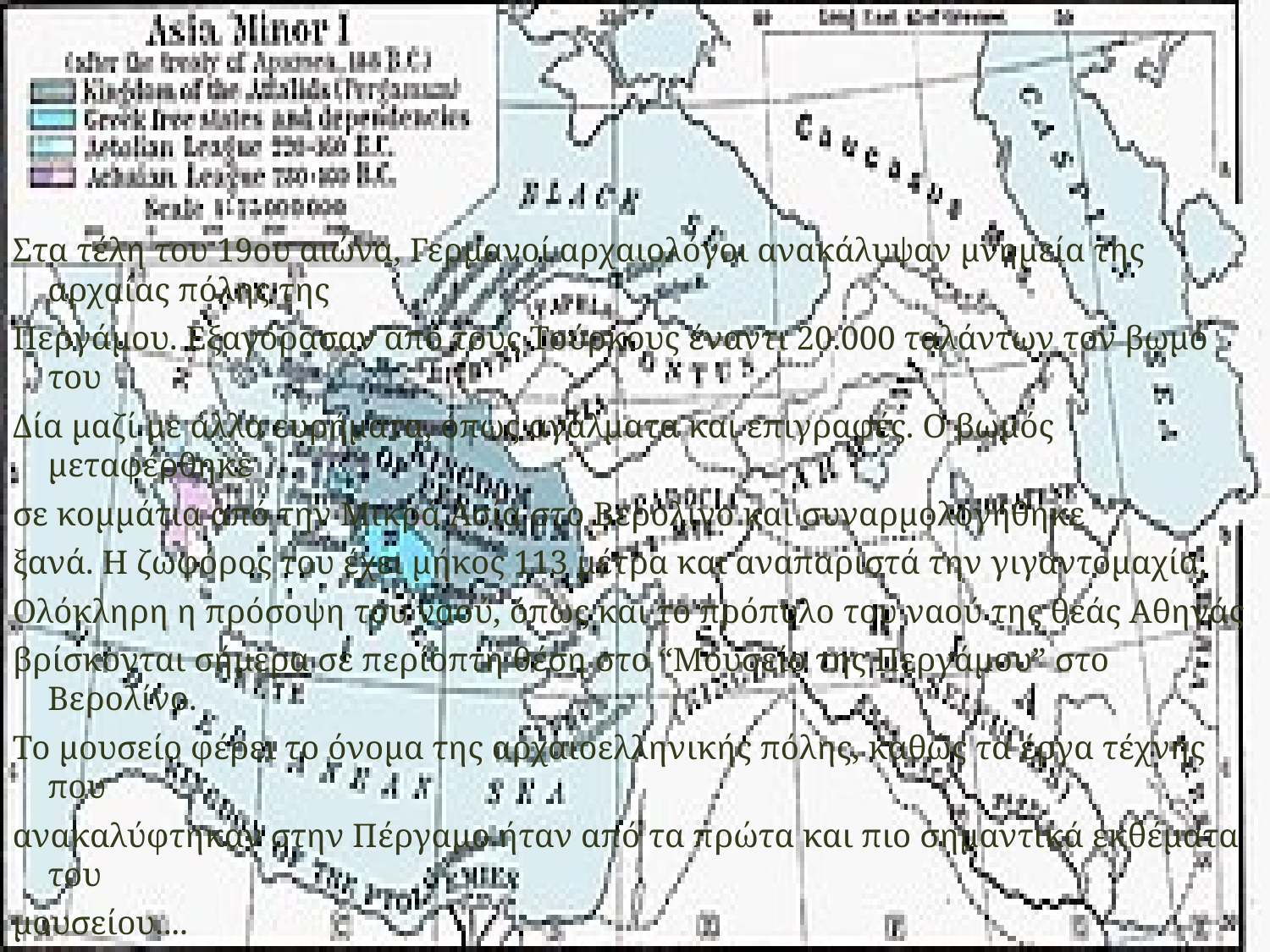

Στα τέλη του 19ου αιώνα, Γερμανοί αρχαιολόγοι ανακάλυψαν μνημεία της αρχαίας πόλης της
Περγάμου. Εξαγόρασαν από τους Τούρκους έναντι 20.000 ταλάντων τον βωμό του
Δία μαζί με άλλα ευρήματα, όπως αγάλματα και επιγραφές. Ο βωμός μεταφέρθηκε
σε κομμάτια από την Μικρά Ασία στο Βερολίνο και συναρμολογήθηκε
ξανά. Η ζωφόρος του έχει μήκος 113 μέτρα και αναπαριστά την γιγαντομαχία.
Ολόκληρη η πρόσοψη του ναού, όπως και το πρόπυλο του ναού της θεάς Αθηνάς
βρίσκονται σήμερα σε περίοπτη θέση στο “Μουσείο της Περγάμου” στο Βερολίνο.
Το μουσείο φέρει το όνομα της αρχαιοελληνικής πόλης, καθώς τα έργα τέχνης που
ανακαλύφτηκαν στην Πέργαμο ήταν από τα πρώτα και πιο σημαντικά εκθέματα του
μουσείου....